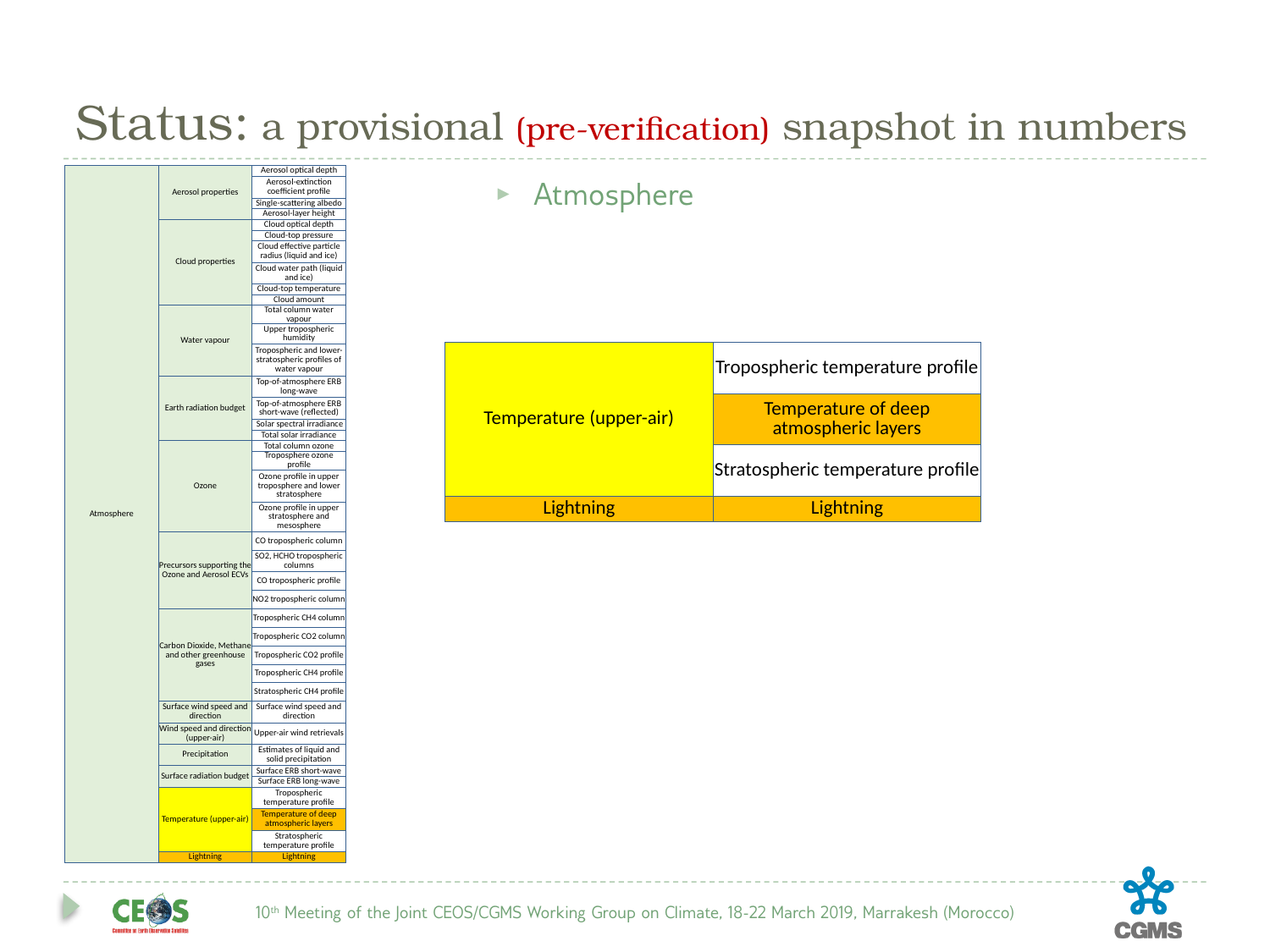

# Status: a provisional (pre-verification) snapshot in numbers
| Atmosphere | Aerosol properties | Aerosol optical depth |
| --- | --- | --- |
|  |  | Aerosol-extinction coefficient profile |
|  |  | Single-scattering albedo |
|  |  | Aerosol-layer height |
|  | Cloud properties | Cloud optical depth |
|  |  | Cloud-top pressure |
|  |  | Cloud effective particle radius (liquid and ice) |
|  |  | Cloud water path (liquid and ice) |
|  |  | Cloud-top temperature |
|  |  | Cloud amount |
|  | Water vapour | Total column water vapour |
|  |  | Upper tropospheric humidity |
|  |  | Tropospheric and lower-stratospheric profiles of water vapour |
|  | Earth radiation budget | Top-of-atmosphere ERB long-wave |
|  |  | Top-of-atmosphere ERB short-wave (reflected) |
|  |  | Solar spectral irradiance |
|  |  | Total solar irradiance |
|  | Ozone | Total column ozone |
|  |  | Troposphere ozone profile |
|  |  | Ozone profile in upper troposphere and lower stratosphere |
|  |  | Ozone profile in upper stratosphere and mesosphere |
|  | Precursors supporting the Ozone and Aerosol ECVs | CO tropospheric column |
|  |  | SO2, HCHO tropospheric columns |
|  |  | CO tropospheric profile |
|  |  | NO2 tropospheric column |
|  | Carbon Dioxide, Methane and other greenhouse gases | Tropospheric CH4 column |
|  |  | Tropospheric CO2 column |
|  |  | Tropospheric CO2 profile |
|  |  | Tropospheric CH4 profile |
|  |  | Stratospheric CH4 profile |
|  | Surface wind speed and direction | Surface wind speed and direction |
|  | Wind speed and direction (upper-air) | Upper-air wind retrievals |
|  | Precipitation | Estimates of liquid and solid precipitation |
|  | Surface radiation budget | Surface ERB short-wave |
|  |  | Surface ERB long-wave |
|  | Temperature (upper-air) | Tropospheric temperature profile |
|  |  | Temperature of deep atmospheric layers |
|  |  | Stratospheric temperature profile |
|  | Lightning | Lightning |
Atmosphere

| Temperature (upper-air) | Tropospheric temperature profile |
| --- | --- |
|  | Temperature of deep atmospheric layers |
|  | Stratospheric temperature profile |
| Lightning | Lightning |
10th Meeting of the Joint CEOS/CGMS Working Group on Climate, 18-22 March 2019, Marrakesh (Morocco)